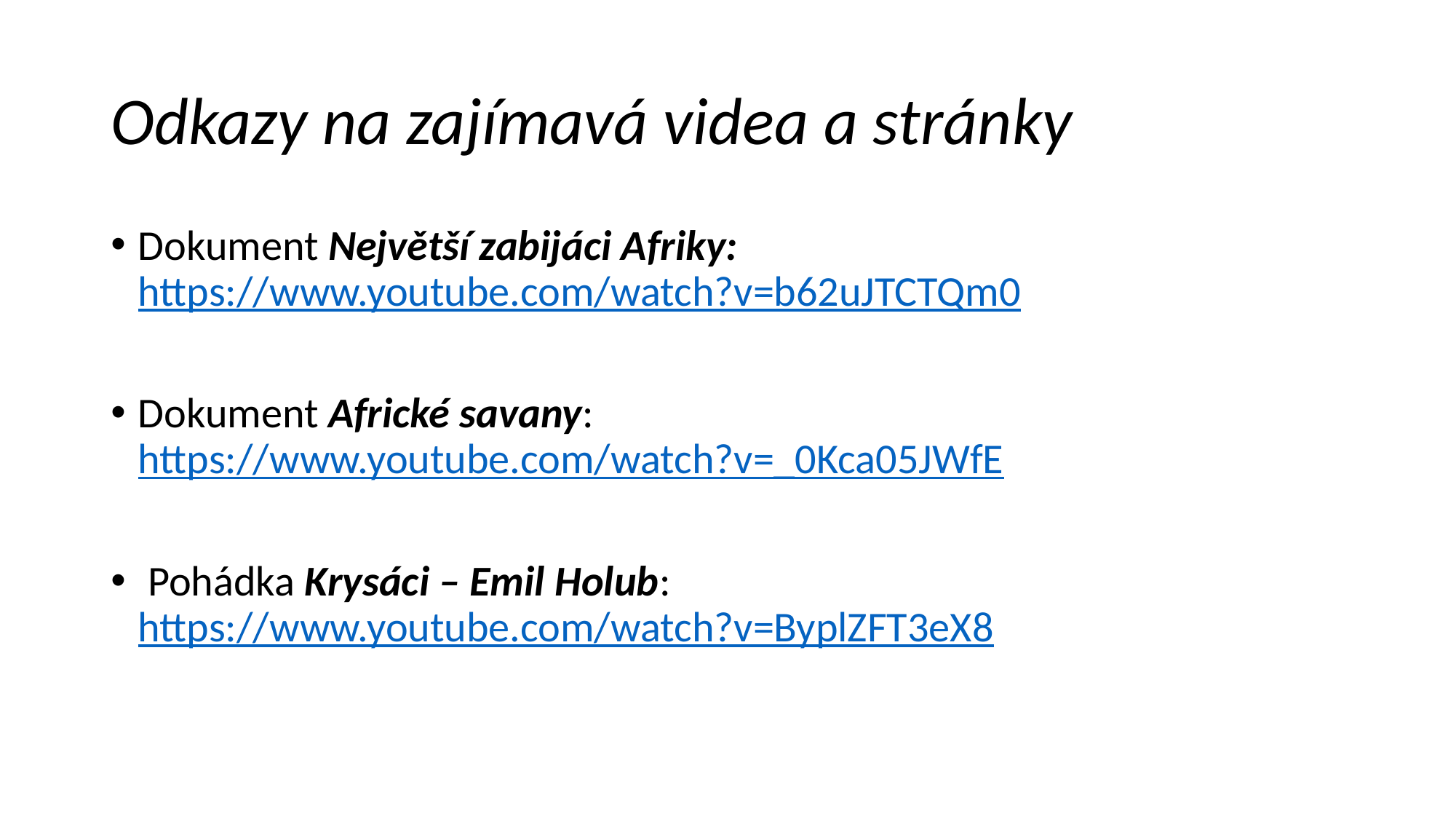

# Odkazy na zajímavá videa a stránky
Dokument Největší zabijáci Afriky: https://www.youtube.com/watch?v=b62uJTCTQm0

Dokument Africké savany: https://www.youtube.com/watch?v=_0Kca05JWfE

 Pohádka Krysáci – Emil Holub: https://www.youtube.com/watch?v=ByplZFT3eX8